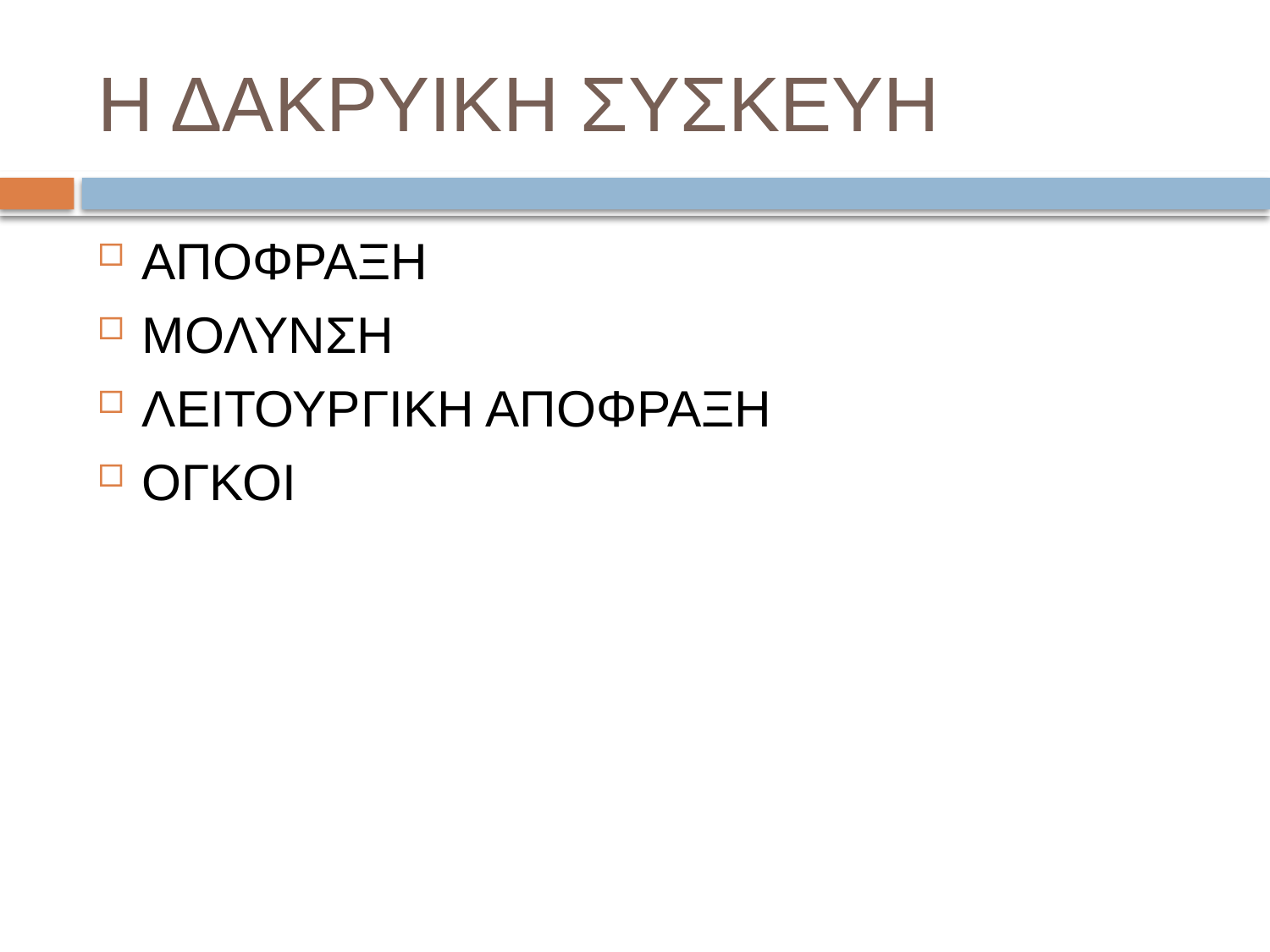

# Η ΔΑΚΡΥΙΚΗ ΣΥΣΚΕΥΗ
ΑΠΟΦΡΑΞΗ
ΜΟΛΥΝΣΗ
ΛΕΙΤΟΥΡΓΙΚΗ ΑΠΟΦΡΑΞΗ
ΟΓΚΟΙ